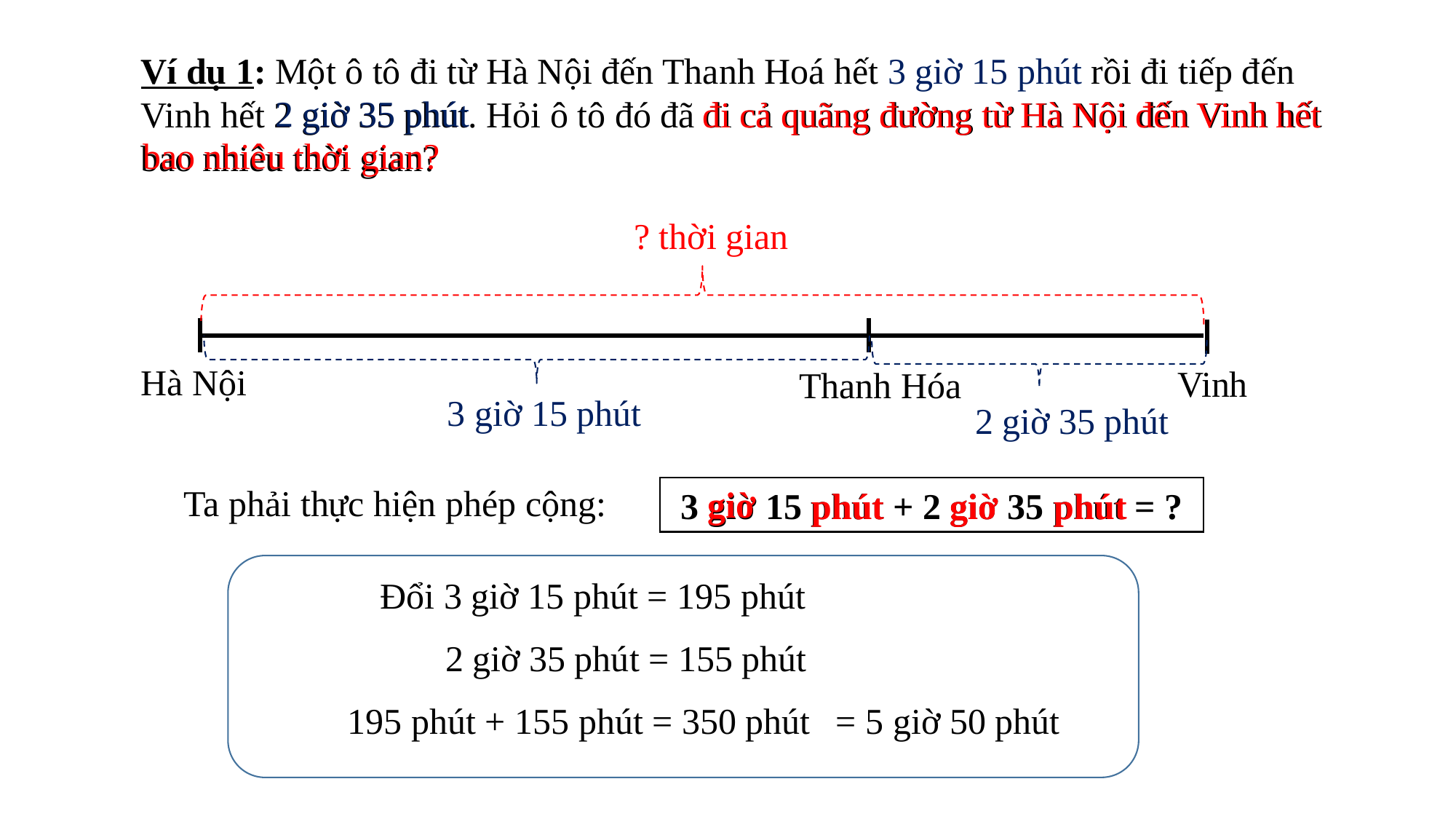

Ví dụ 1: Một ô tô đi từ Hà Nội đến Thanh Hoá hết 3 giờ 15 phút rồi đi tiếp đến Vinh hết 2 giờ 35 phút. Hỏi ô tô đó đã đi cả quãng đường từ Hà Nội đến Vinh hết bao nhiêu thời gian?
2 giờ 35 phút
đi cả quãng đường từ Hà Nội đến Vinh hết
bao nhiêu thời gian?

? thời gian
Hà Nội
Vinh
Thanh Hóa
3 giờ 15 phút
2 giờ 35 phút
Ta phải thực hiện phép cộng:
giờ
3 giờ 15 phút + 2 giờ 35 phút = ?
phút
giờ
phút

Đổi 3 giờ 15 phút = 195 phút
 2 giờ 35 phút = 155 phút
195 phút + 155 phút = 350 phút
= 5 giờ 50 phút